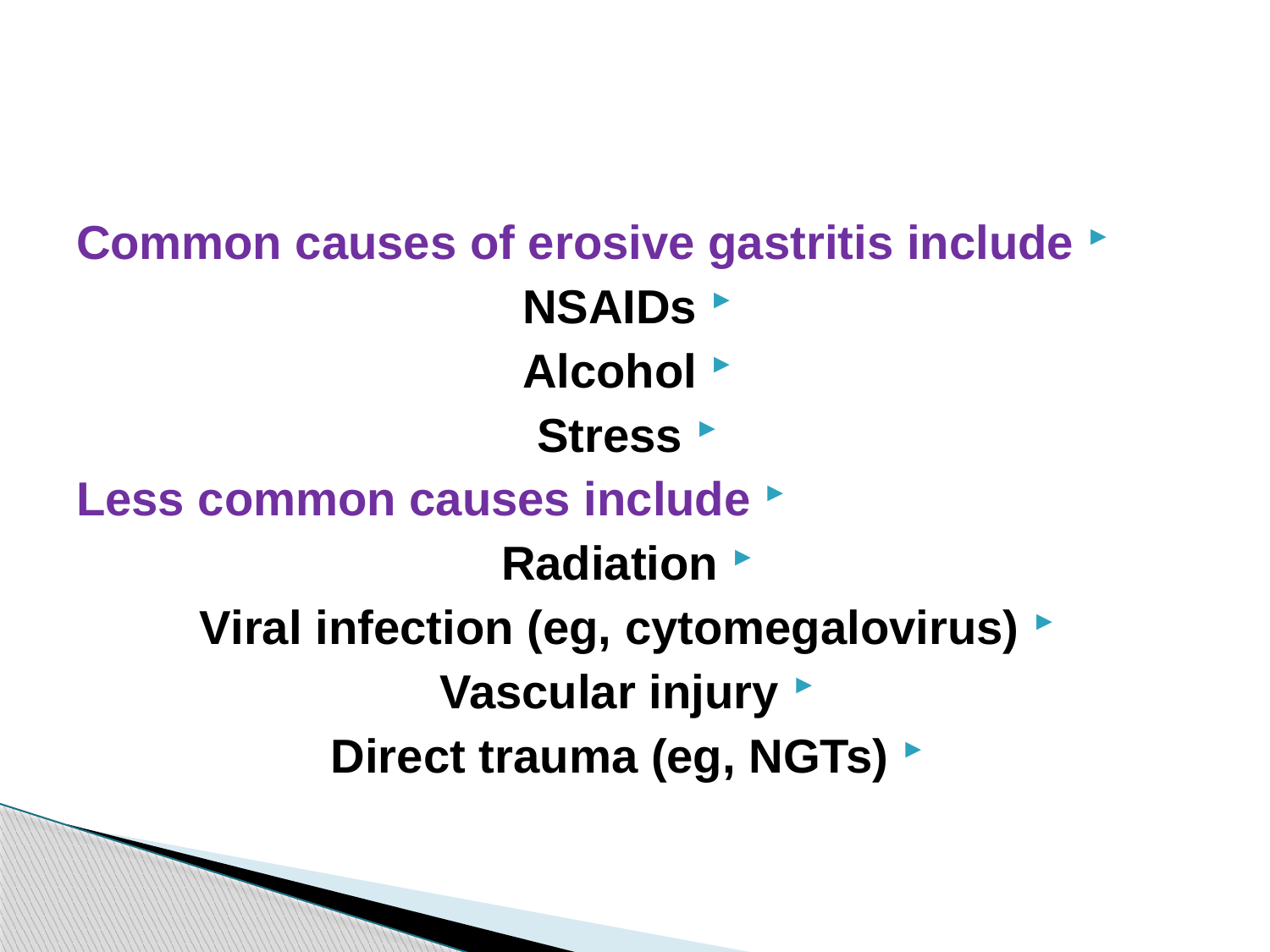

#
Common causes of erosive gastritis include
NSAIDs
Alcohol
Stress
Less common causes include
Radiation
Viral infection (eg, cytomegalovirus)
Vascular injury
Direct trauma (eg, NGTs)